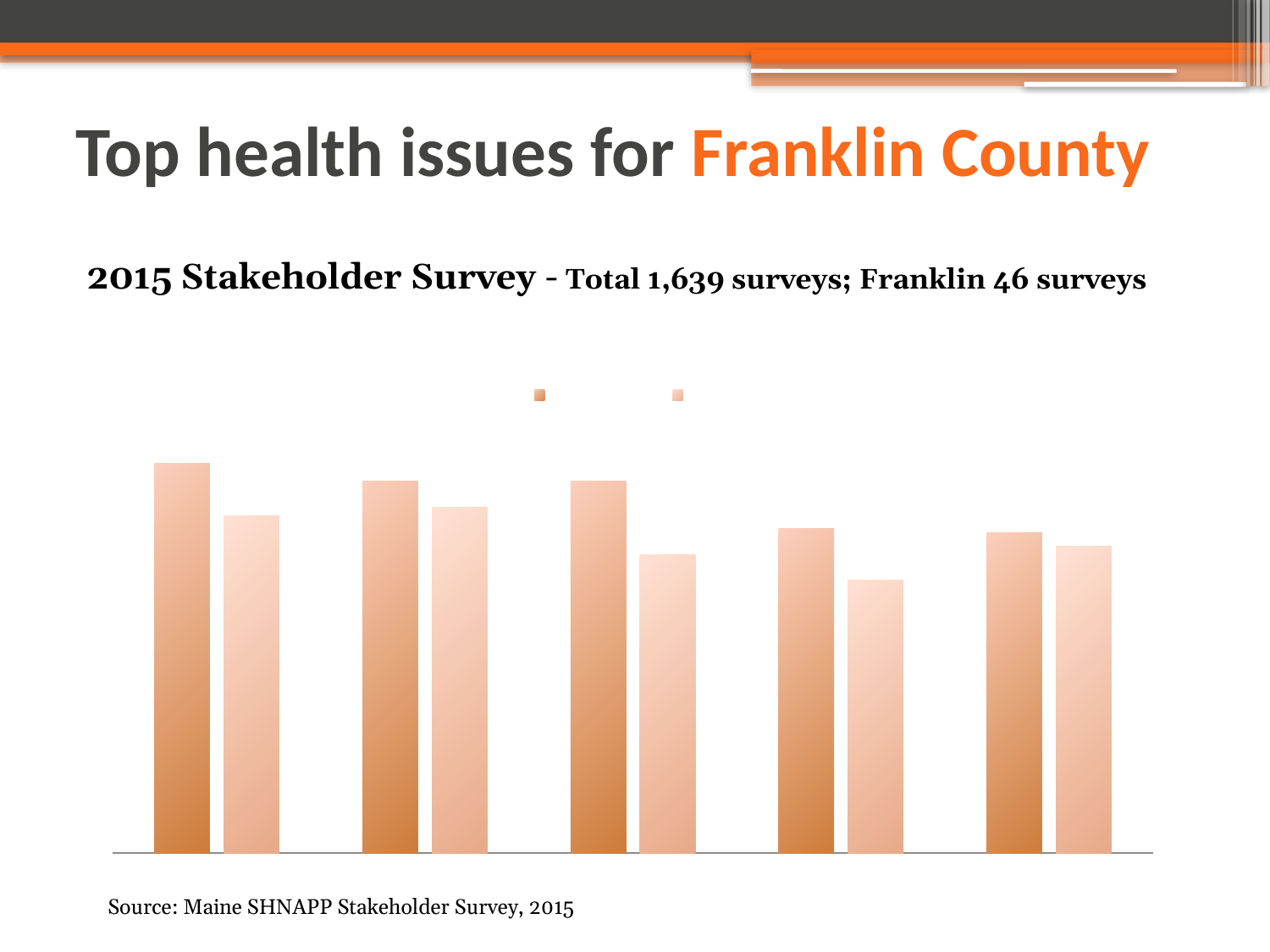

# Top health issues for Franklin County
2015 Stakeholder Survey - Total 1,639 surveys; Franklin 46 surveys

### Chart: % Reporting Health Topic as "Major" or "Critical" Problem

| Category | Franklin County | Maine |
|---|---|---|
| Obesity | 0.9 | 0.78 |
| Drug & Alcohol Abuse | 0.86 | 0.8 |
| Physical Activity & Nutrition | 0.86 | 0.69 |
| Cardiovascular Diseases | 0.75 | 0.63 |
| Mental Health | 0.74 | 0.71 |
Source: Maine SHNAPP Stakeholder Survey, 2015